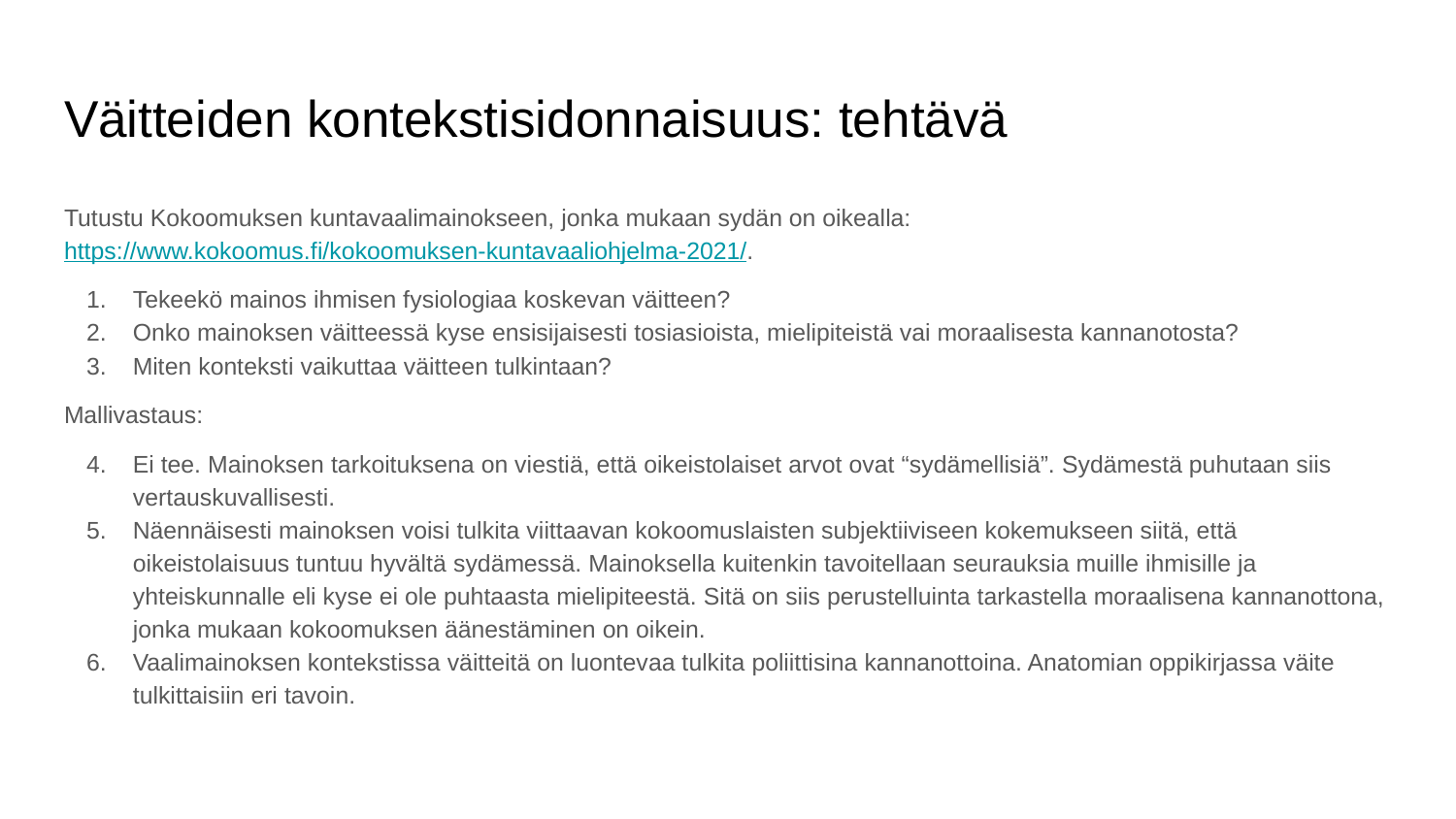

# Väitteiden kontekstisidonnaisuus: tehtävä
Tutustu Kokoomuksen kuntavaalimainokseen, jonka mukaan sydän on oikealla: https://www.kokoomus.fi/kokoomuksen-kuntavaaliohjelma-2021/.
Tekeekö mainos ihmisen fysiologiaa koskevan väitteen?
Onko mainoksen väitteessä kyse ensisijaisesti tosiasioista, mielipiteistä vai moraalisesta kannanotosta?
Miten konteksti vaikuttaa väitteen tulkintaan?
Mallivastaus:
Ei tee. Mainoksen tarkoituksena on viestiä, että oikeistolaiset arvot ovat “sydämellisiä”. Sydämestä puhutaan siis vertauskuvallisesti.
Näennäisesti mainoksen voisi tulkita viittaavan kokoomuslaisten subjektiiviseen kokemukseen siitä, että oikeistolaisuus tuntuu hyvältä sydämessä. Mainoksella kuitenkin tavoitellaan seurauksia muille ihmisille ja yhteiskunnalle eli kyse ei ole puhtaasta mielipiteestä. Sitä on siis perustelluinta tarkastella moraalisena kannanottona, jonka mukaan kokoomuksen äänestäminen on oikein.
Vaalimainoksen kontekstissa väitteitä on luontevaa tulkita poliittisina kannanottoina. Anatomian oppikirjassa väite tulkittaisiin eri tavoin.